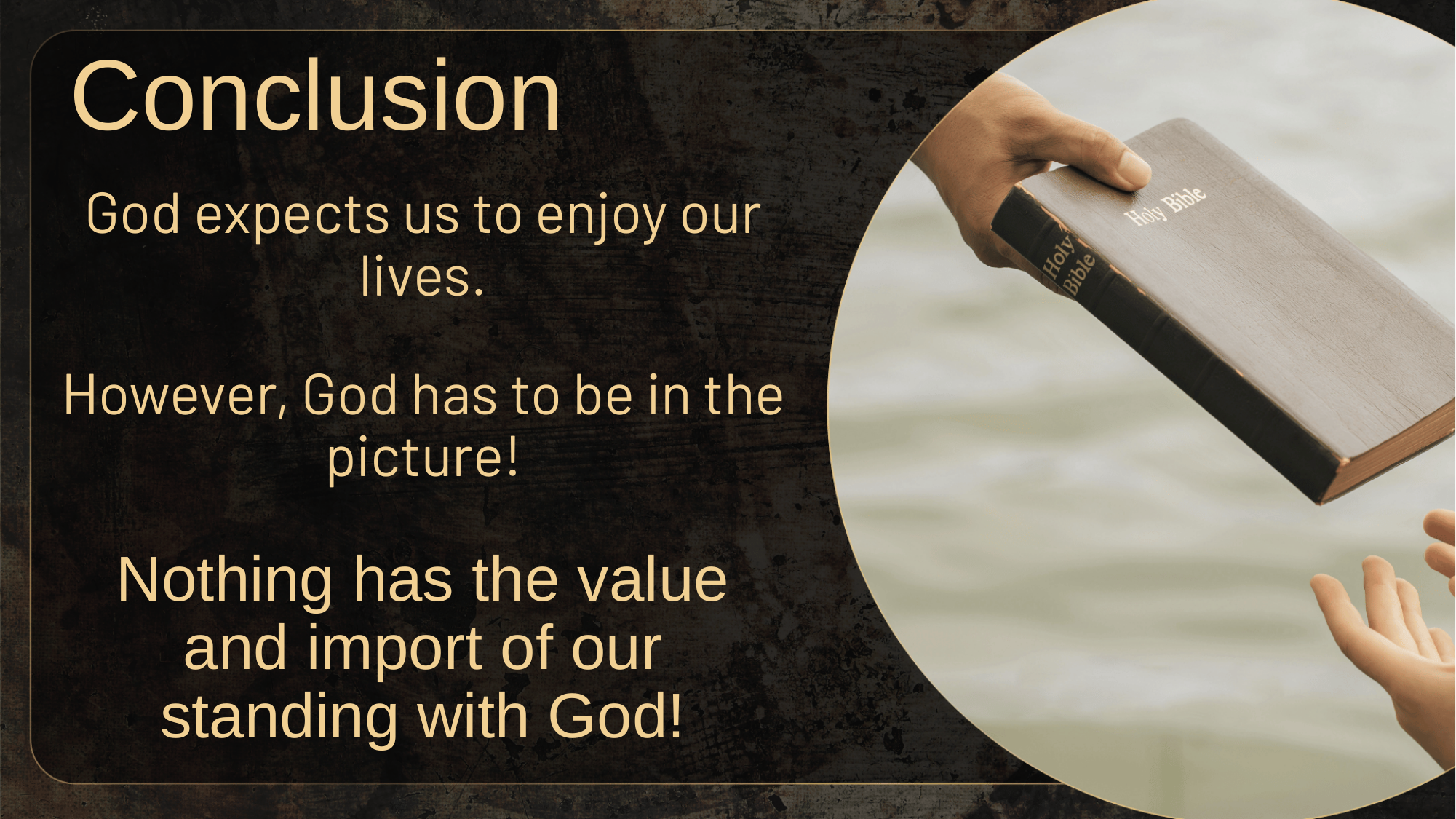

# Conclusion
God expects us to enjoy our lives.

However, God has to be in the picture!

Nothing has the value and import of our standing with God!